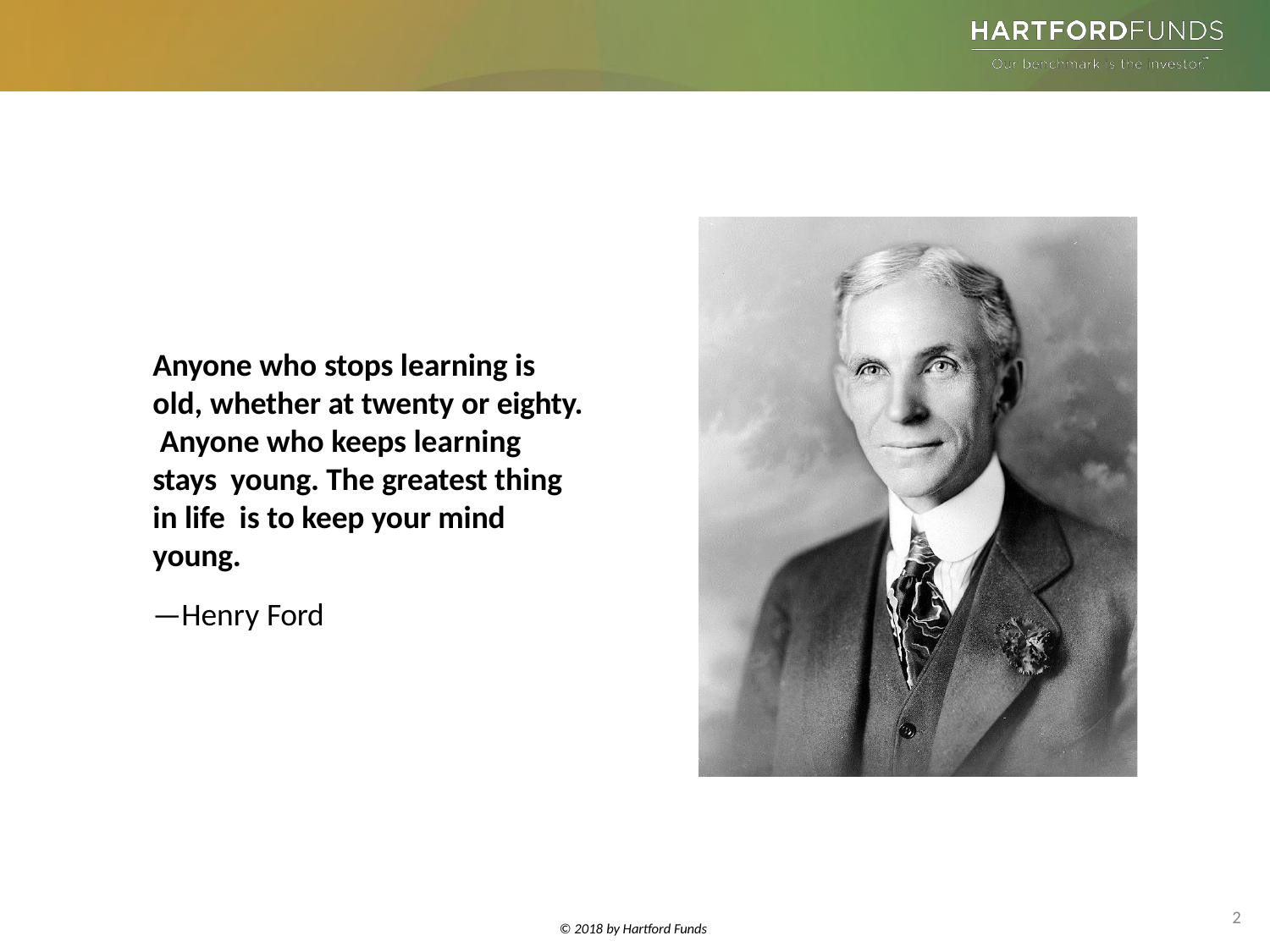

Anyone who stops learning is  old, whether at twenty or eighty.  Anyone who keeps learning stays  young. The greatest thing in life  is to keep your mind young.
—Henry Ford
2
© 2018 by Hartford Funds